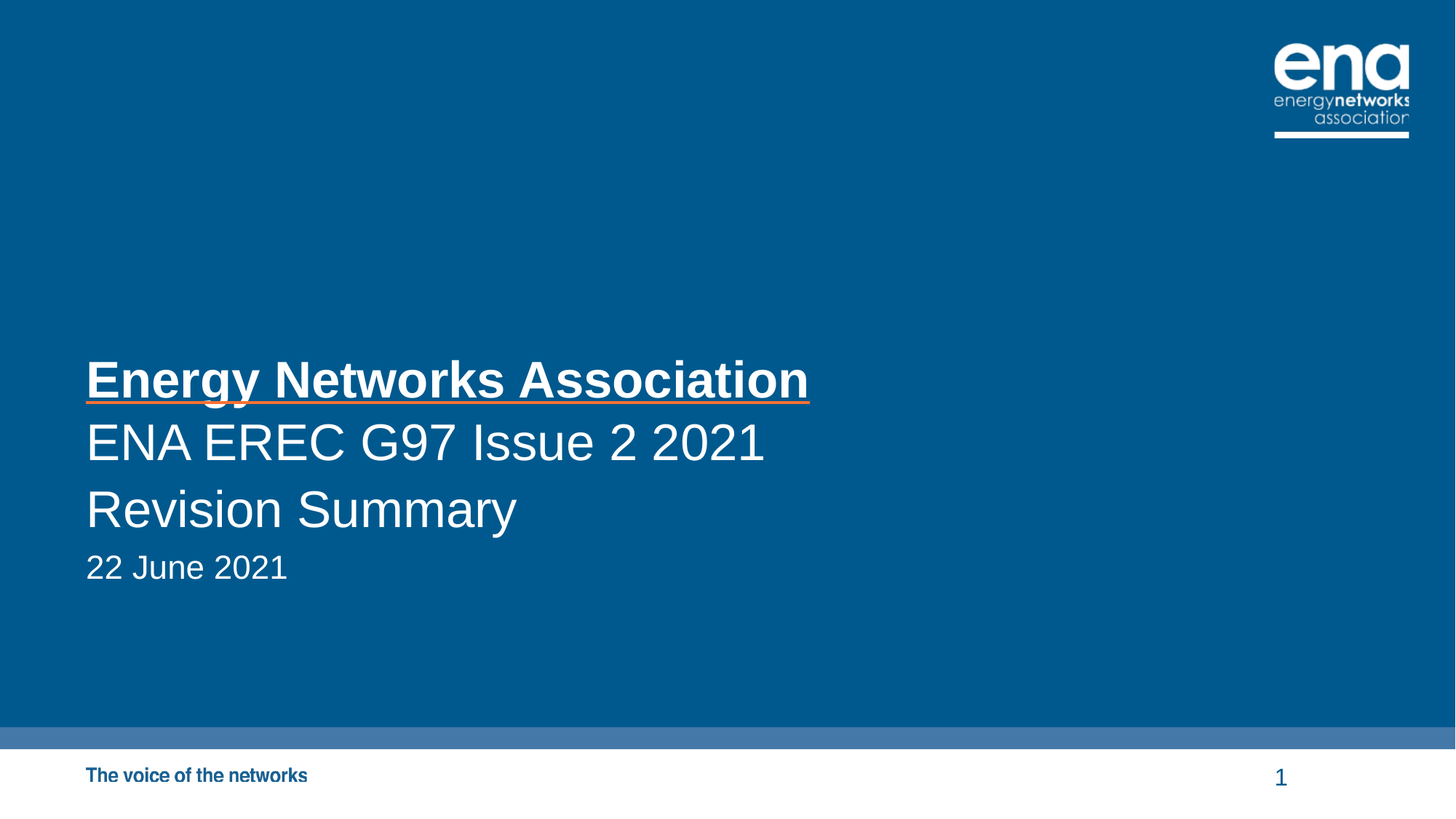

# Energy Networks Association
ENA EREC G97 Issue 2 2021
Revision Summary
22 June 2021
1